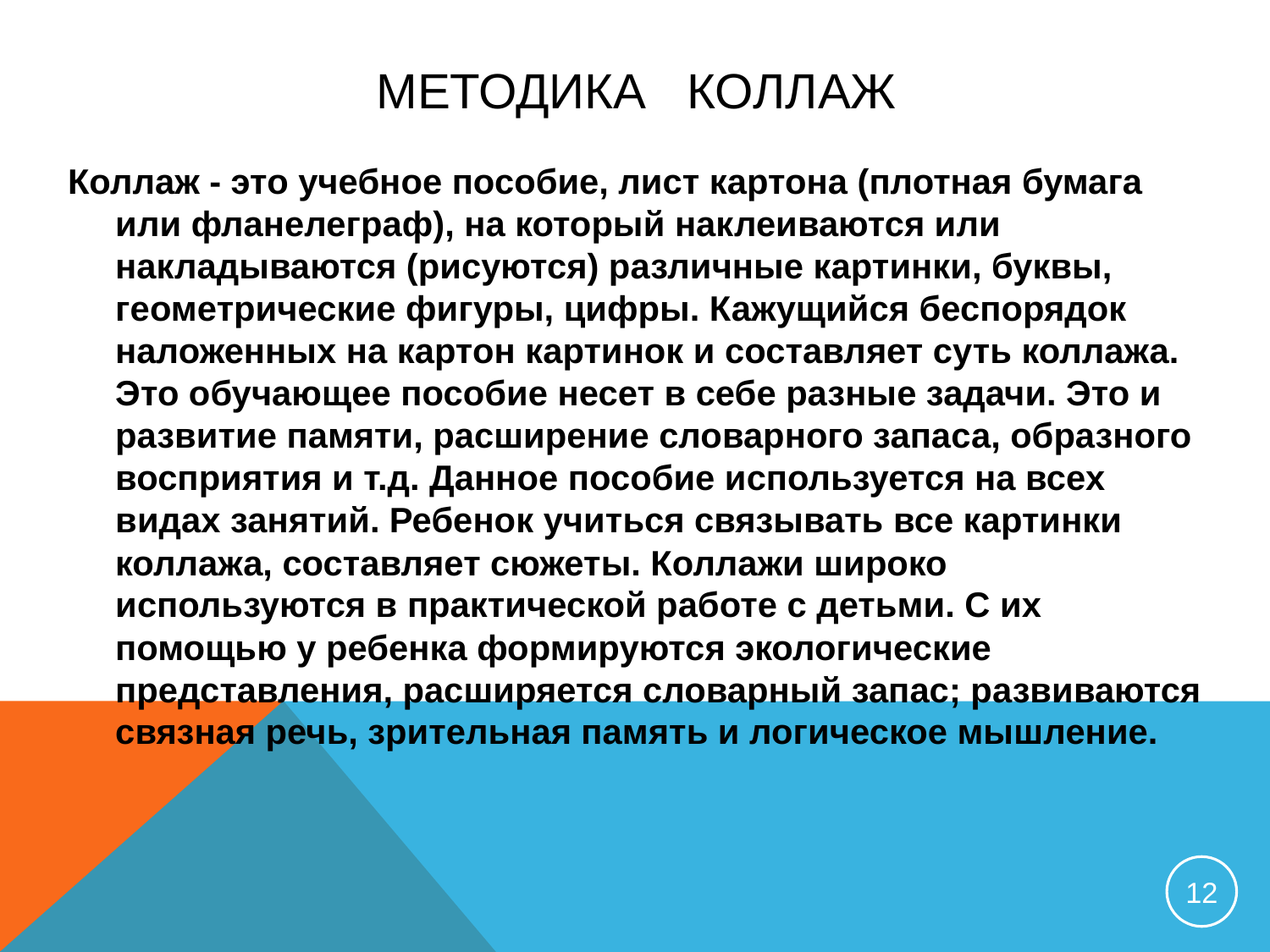

# Методика   коллаж
Коллаж - это учебное пособие, лист картона (плотная бумага или фланелеграф), на который наклеиваются или накладываются (рисуются) различные картинки, буквы, геометрические фигуры, цифры. Кажущийся беспорядок наложенных на картон картинок и составляет суть коллажа. Это обучающее пособие несет в себе разные задачи. Это и развитие памяти, расширение словарного запаса, образного восприятия и т.д. Данное пособие используется на всех видах занятий. Ребенок учиться связывать все картинки коллажа, составляет сюжеты. Коллажи широко используются в практической работе с детьми. С их помощью у ребенка формируются экологические представления, расширяется словарный запас; развиваются связная речь, зрительная память и логическое мыш­ление.
12